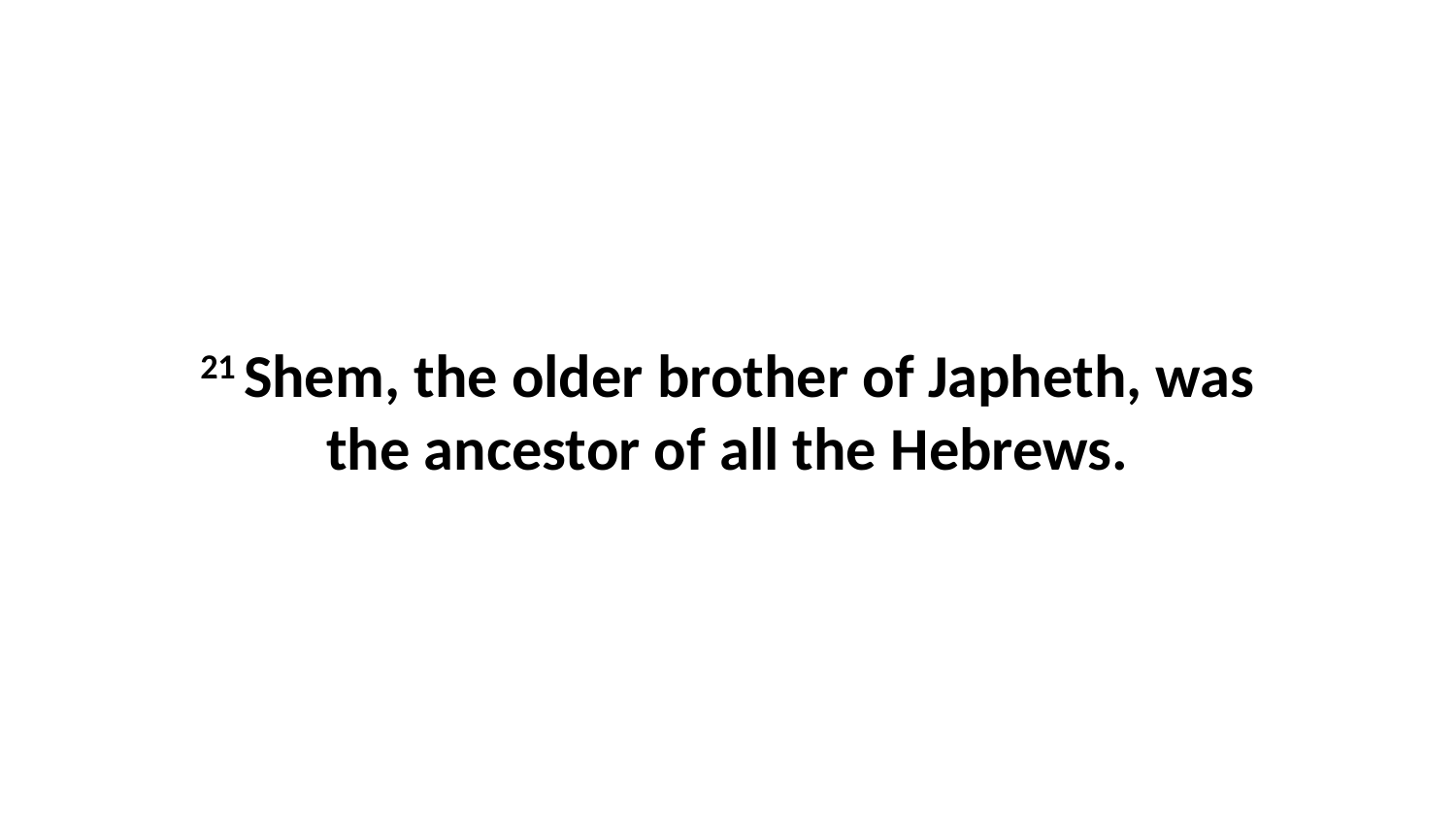

21 Shem, the older brother of Japheth, was the ancestor of all the Hebrews.